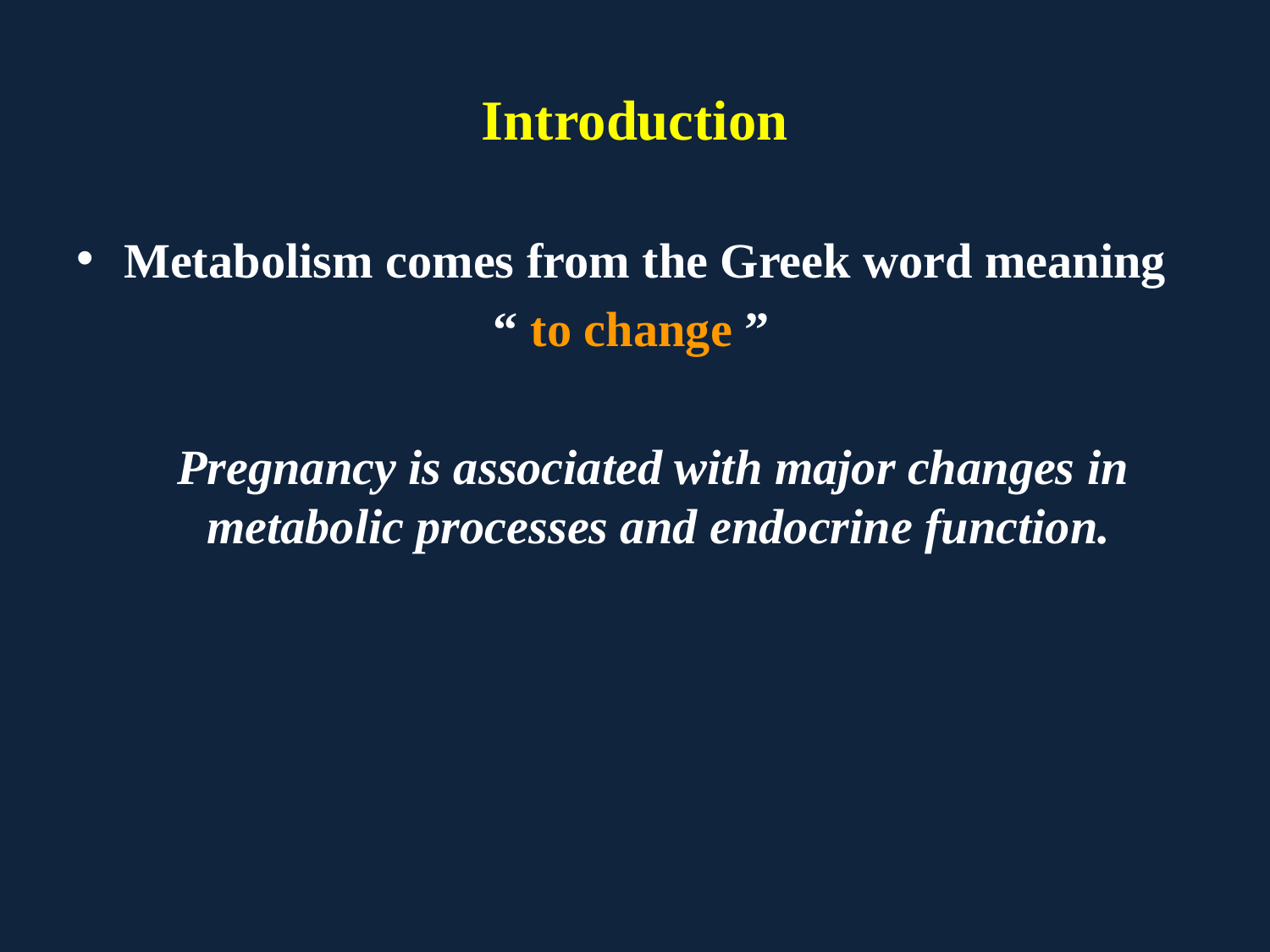

# Introduction
Metabolism comes from the Greek word meaning
                                  “ to change ”

   Pregnancy is associated with major changes in metabolic processes and endocrine function.